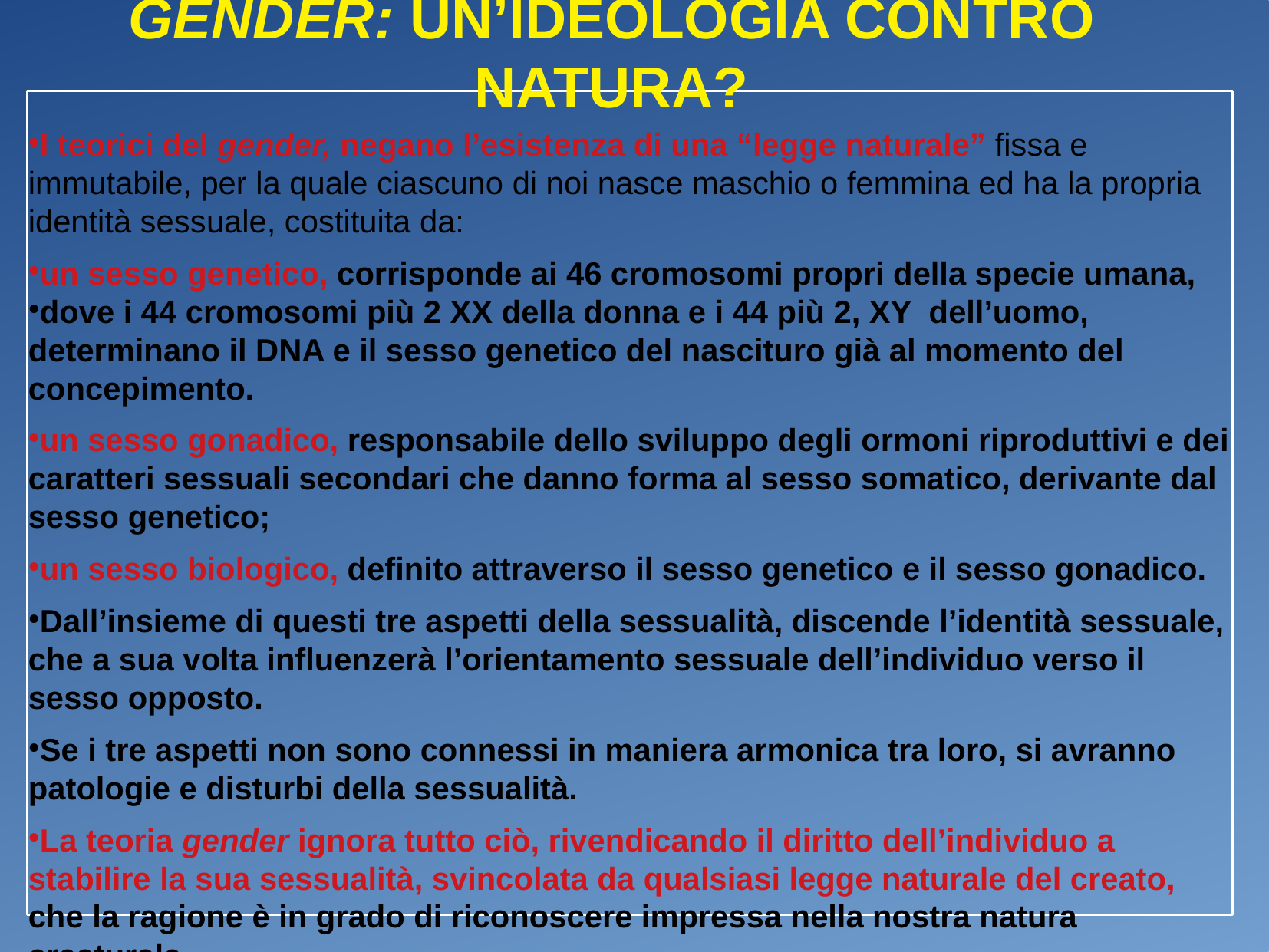

GENDER: UN’IDEOLOGIA CONTRO NATURA?

I teorici del gender, negano l’esistenza di una “legge naturale” fissa e immutabile, per la quale ciascuno di noi nasce maschio o femmina ed ha la propria identità sessuale, costituita da:
un sesso genetico, corrisponde ai 46 cromosomi propri della specie umana,
dove i 44 cromosomi più 2 XX della donna e i 44 più 2, XY  dell’uomo, determinano il DNA e il sesso genetico del nascituro già al momento del concepimento.
un sesso gonadico, responsabile dello sviluppo degli ormoni riproduttivi e dei caratteri sessuali secondari che danno forma al sesso somatico, derivante dal  sesso genetico;
un sesso biologico, definito attraverso il sesso genetico e il sesso gonadico.
Dall’insieme di questi tre aspetti della sessualità, discende l’identità sessuale, che a sua volta influenzerà l’orientamento sessuale dell’individuo verso il sesso opposto.
Se i tre aspetti non sono connessi in maniera armonica tra loro, si avranno patologie e disturbi della sessualità.
La teoria gender ignora tutto ciò, rivendicando il diritto dell’individuo a stabilire la sua sessualità, svincolata da qualsiasi legge naturale del creato, che la ragione è in grado di riconoscere impressa nella nostra natura creaturale.